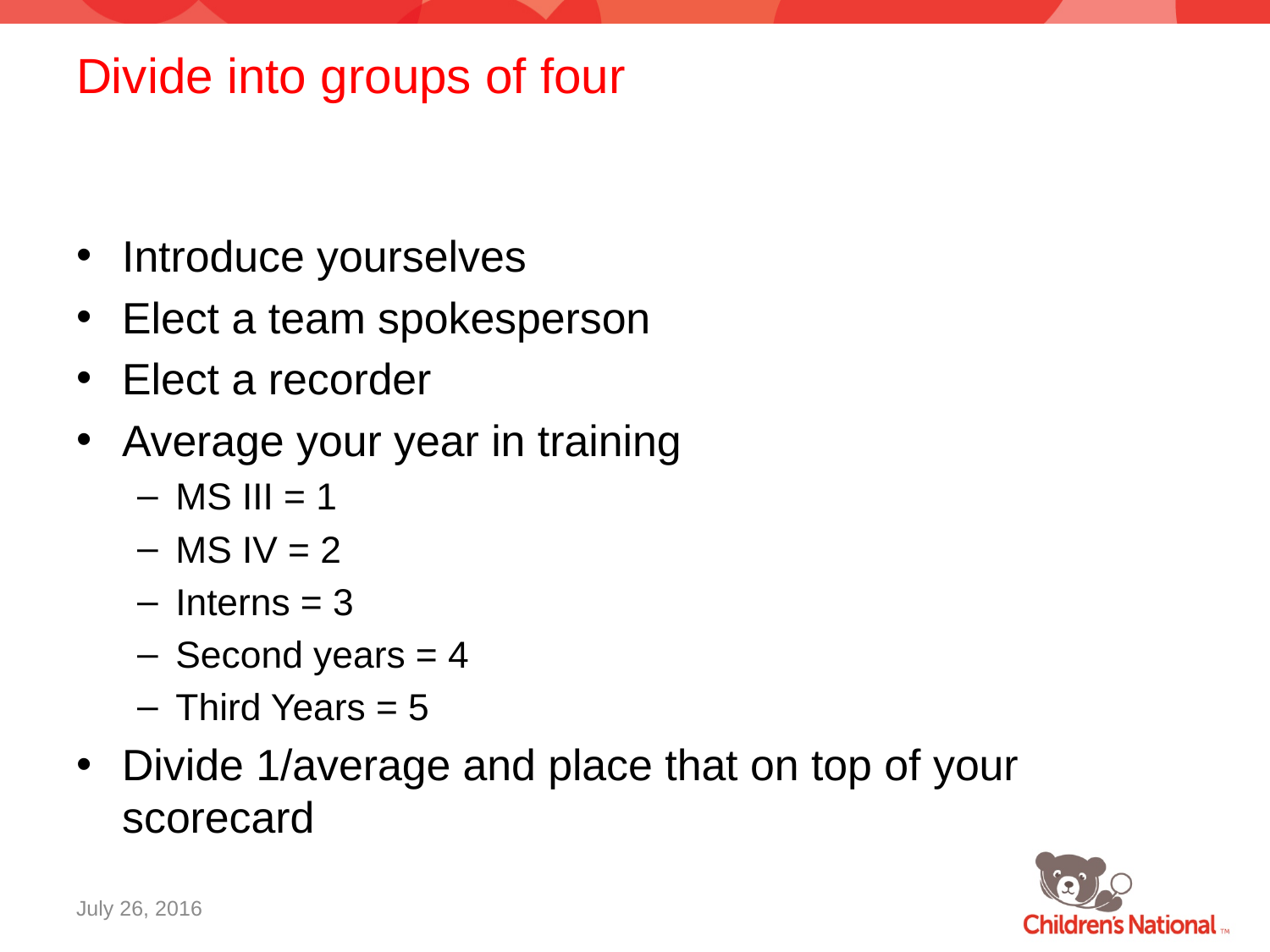

# Divide into groups of four
Introduce yourselves
Elect a team spokesperson
Elect a recorder
Average your year in training
MS III = 1
MS IV = 2
Interns = 3
Second years = 4
Third Years = 5
Divide 1/average and place that on top of your scorecard
July 26, 2016